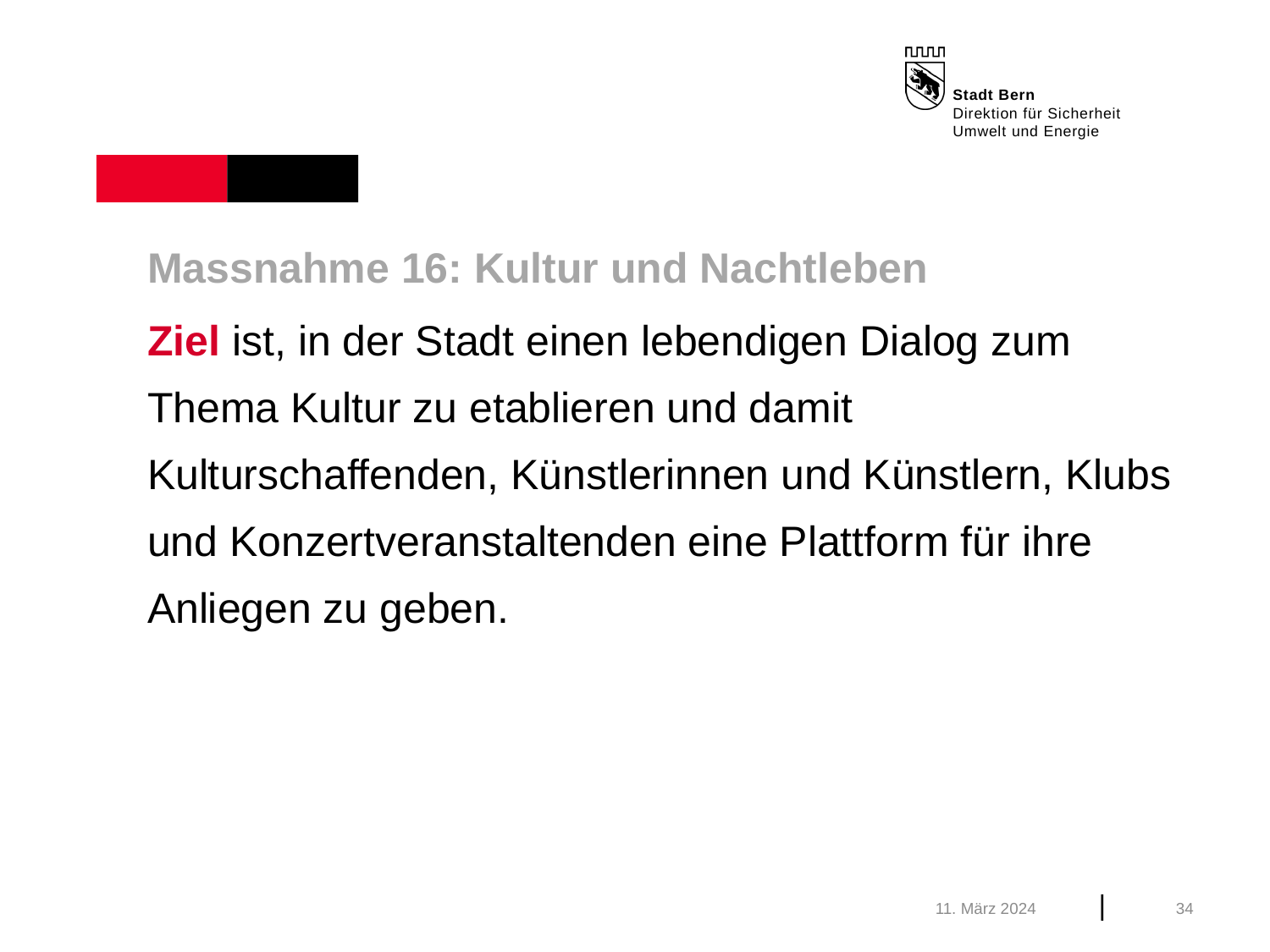

Massnahme 16: Kultur und Nachtleben
Ziel ist, in der Stadt einen lebendigen Dialog zum Thema Kultur zu etablieren und damit Kulturschaffenden, Künstlerinnen und Künstlern, Klubs und Konzertveranstaltenden eine Plattform für ihre Anliegen zu geben.
11. März 2024
34